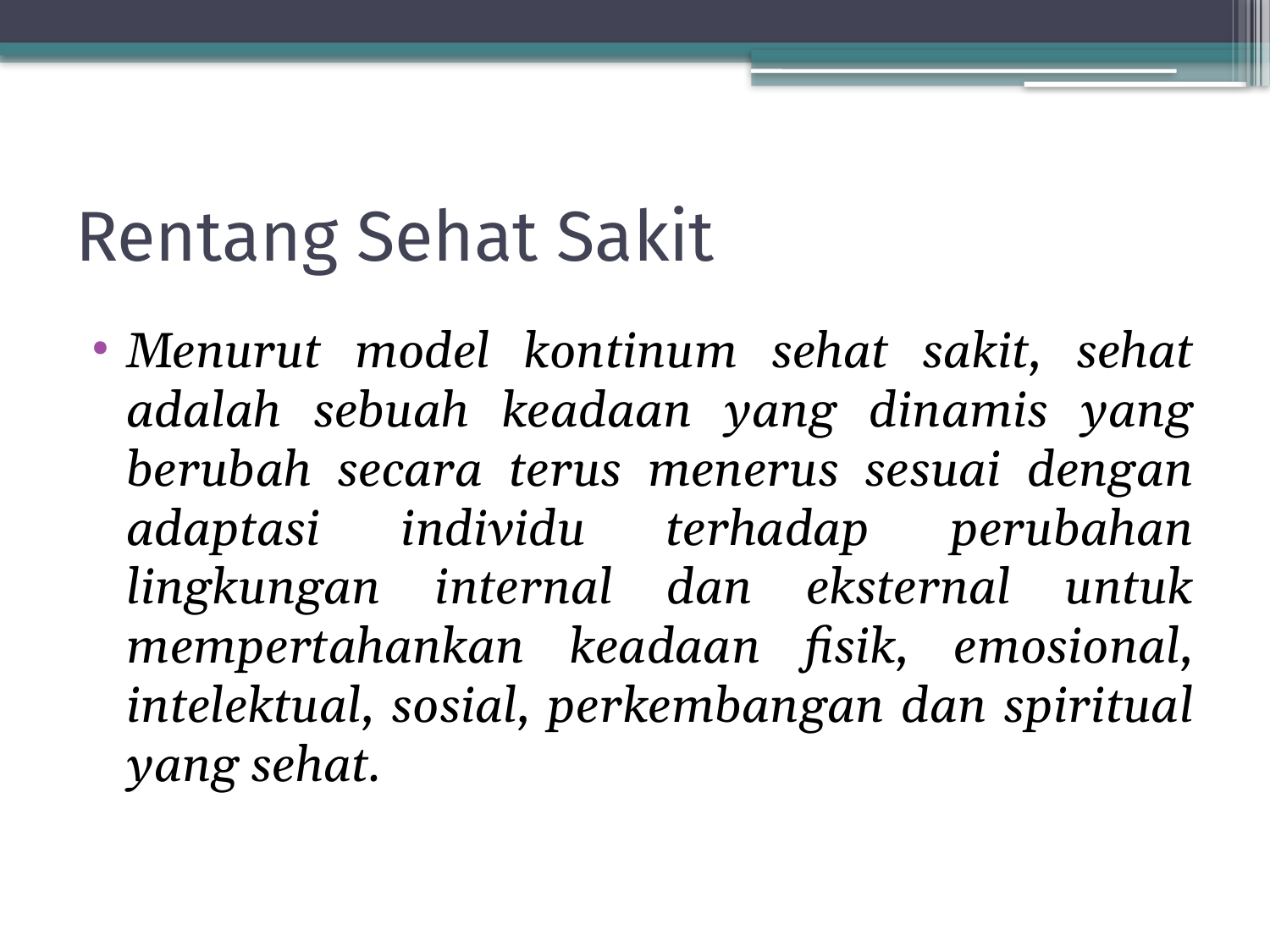

# Rentang Sehat Sakit
Menurut model kontinum sehat sakit, sehat adalah sebuah keadaan yang dinamis yang berubah secara terus menerus sesuai dengan adaptasi individu terhadap perubahan lingkungan internal dan eksternal untuk mempertahankan keadaan fisik, emosional, intelektual, sosial, perkembangan dan spiritual yang sehat.